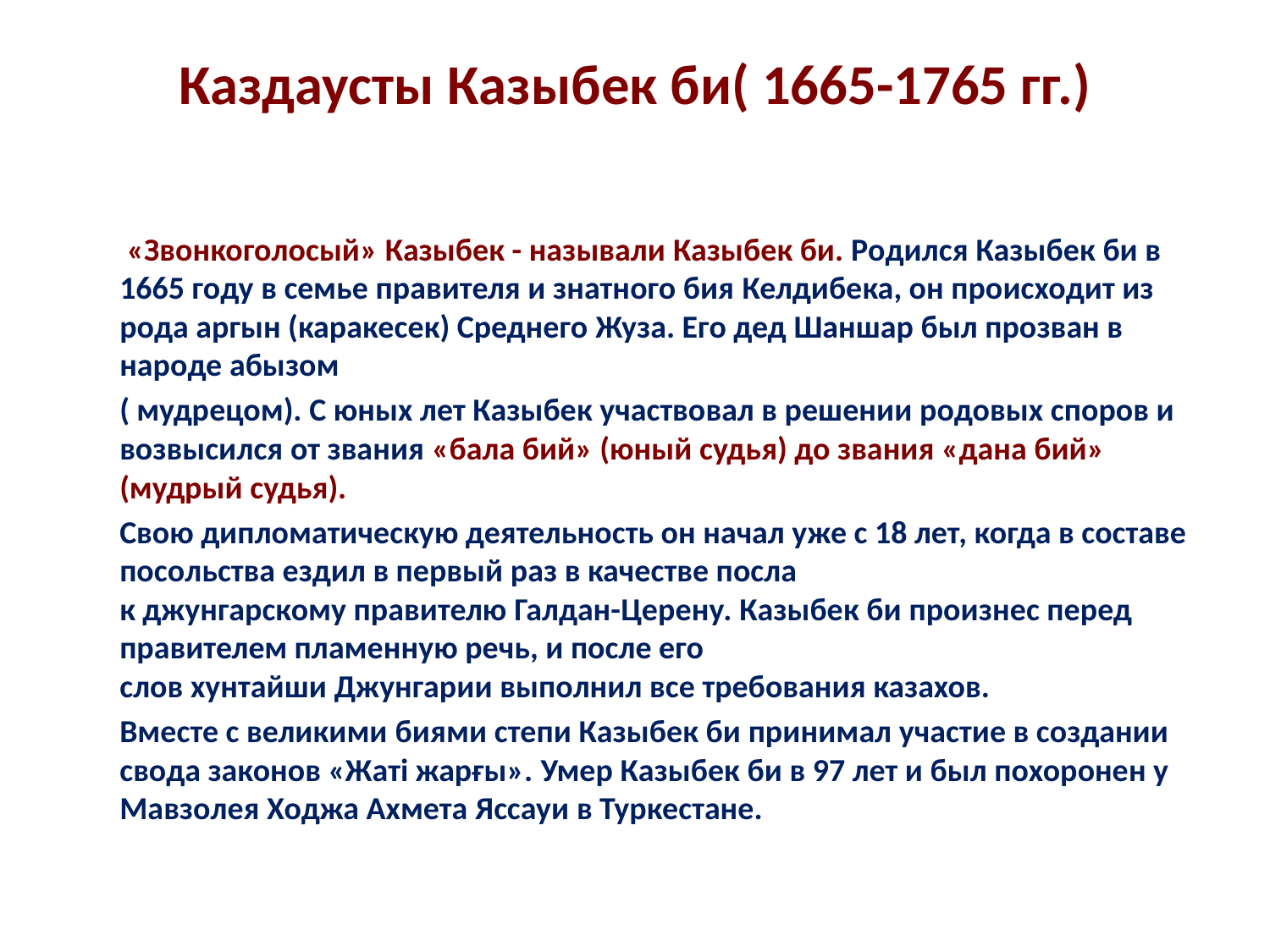

# Каздаусты Казыбек би( 1665-1765 гг.)
		 «Звонкоголосый» Казыбек - называли Казыбек би. Родился Казыбек би в 1665 году в семье правителя и знатного бия Келдибека, он происходит из рода аргын (каракесек) Среднего Жуза. Его дед Шаншар был прозван в народе абызом
	( мудрецом). С юных лет Казыбек участвовал в решении родовых споров и возвысился от звания «бала бий» (юный судья) до звания «дана бий» (мудрый судья).
		Свою дипломатическую деятельность он начал уже с 18 лет, когда в составе посольства ездил в первый раз в качестве посла к джунгарскому правителю Галдан-Церену. Казыбек би произнес перед правителем пламенную речь, и после его слов хунтайши Джунгарии выполнил все требования казахов.
		Вместе с великими биями степи Казыбек би принимал участие в создании свода законов «Жаті жарғы». Умер Казыбек би в 97 лет и был похоронен у Мавзолея Ходжа Ахмета Яссауи в Туркестане.